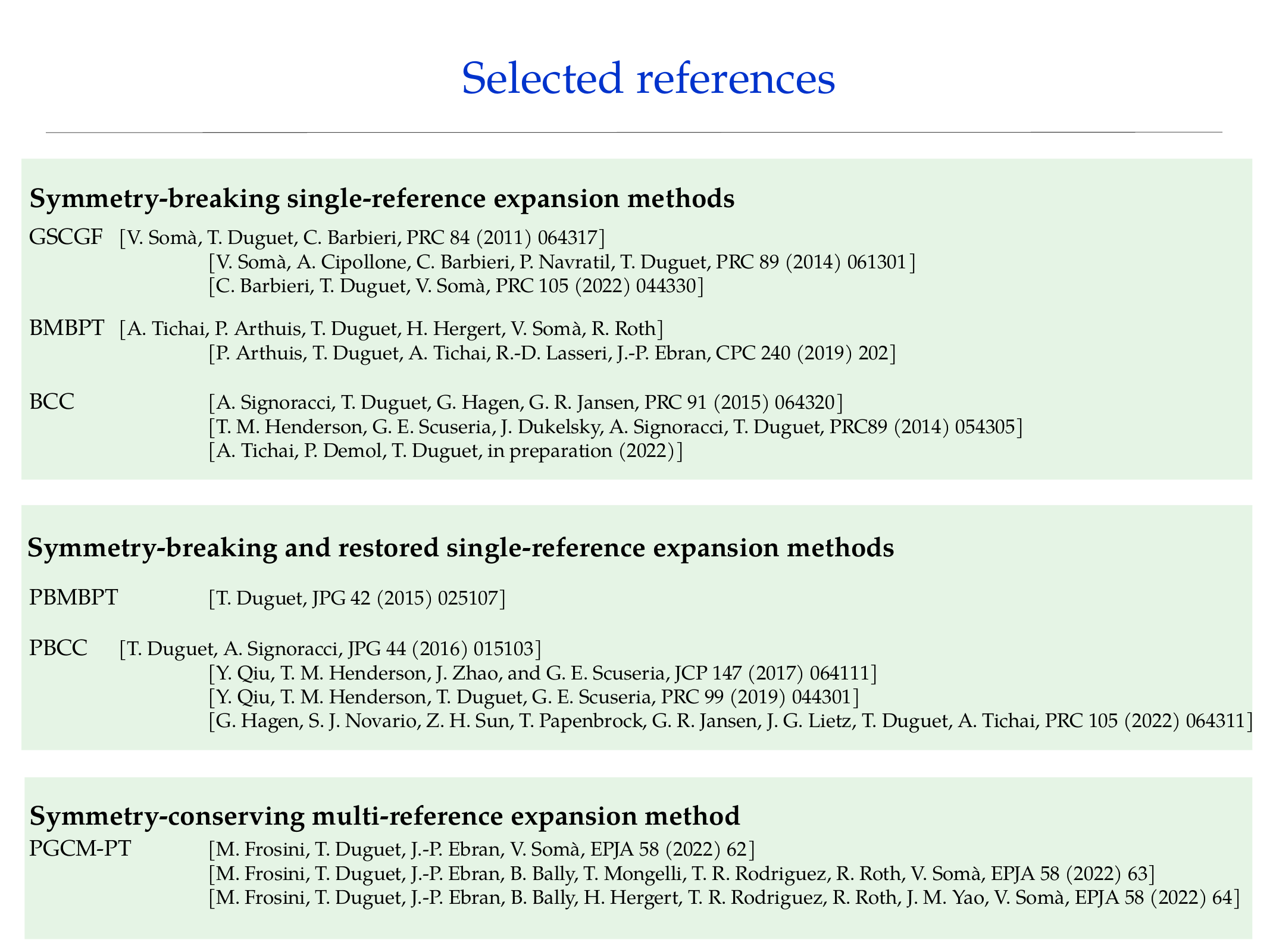

Selected references

Symmetry-breaking single-reference expansion methods
GSCGF	[V. Somà, T. Duguet, C. Barbieri, PRC 84 (2011) 064317]
		[V. Somà, A. Cipollone, C. Barbieri, P. Navratil, T. Duguet, PRC 89 (2014) 061301]
		[C. Barbieri, T. Duguet, V. Somà, PRC 105 (2022) 044330]
BMBPT	[A. Tichai, P. Arthuis, T. Duguet, H. Hergert, V. Somà, R. Roth]
		[P. Arthuis, T. Duguet, A. Tichai, R.-D. Lasseri, J.-P. Ebran, CPC 240 (2019) 202]
BCC		[A. Signoracci, T. Duguet, G. Hagen, G. R. Jansen, PRC 91 (2015) 064320]
		[T. M. Henderson, G. E. Scuseria, J. Dukelsky, A. Signoracci, T. Duguet, PRC89 (2014) 054305]
		[A. Tichai, P. Demol, T. Duguet, in preparation (2022)]

Symmetry-breaking and restored single-reference expansion methods
PBMBPT	[T. Duguet, JPG 42 (2015) 025107]
PBCC	[T. Duguet, A. Signoracci, JPG 44 (2016) 015103]
		[Y. Qiu, T. M. Henderson, J. Zhao, and G. E. Scuseria, JCP 147 (2017) 064111]
		[Y. Qiu, T. M. Henderson, T. Duguet, G. E. Scuseria, PRC 99 (2019) 044301]
		[G. Hagen, S. J. Novario, Z. H. Sun, T. Papenbrock, G. R. Jansen, J. G. Lietz, T. Duguet, A. Tichai, PRC 105 (2022) 064311]
Symmetry-conserving multi-reference expansion method

PGCM-PT	[M. Frosini, T. Duguet, J.-P. Ebran, V. Somà, EPJA 58 (2022) 62]
		[M. Frosini, T. Duguet, J.-P. Ebran, B. Bally, T. Mongelli, T. R. Rodriguez, R. Roth, V. Somà, EPJA 58 (2022) 63]
		[M. Frosini, T. Duguet, J.-P. Ebran, B. Bally, H. Hergert, T. R. Rodriguez, R. Roth, J. M. Yao, V. Somà, EPJA 58 (2022) 64]